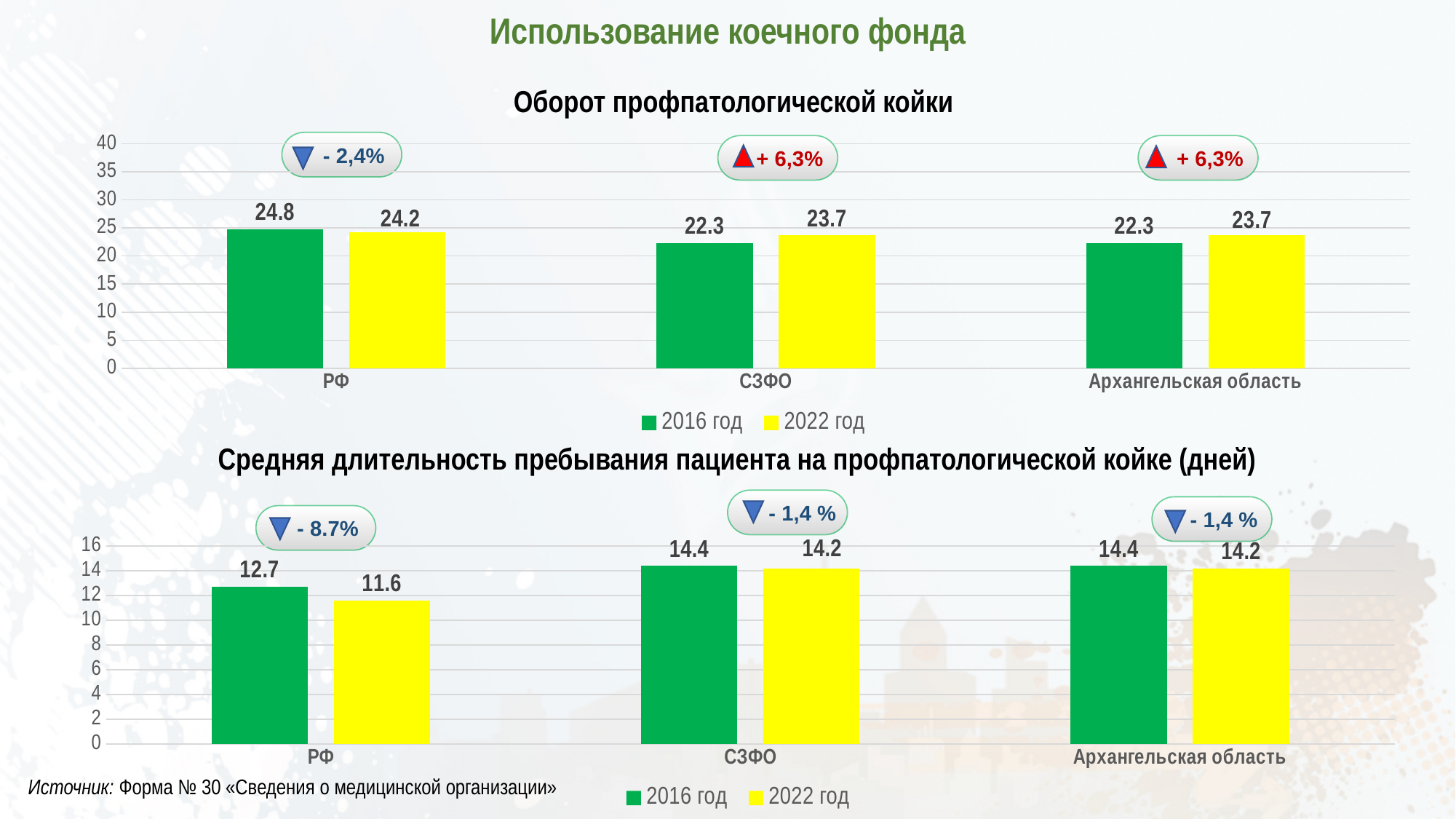

# Использование коечного фонда

Оборот профпатологической койки

### Chart

| Category | 2016 год  | 2022 год |
|---|---|---|
| РФ | 24.8 | 24.2 |
| СЗФО | 22.3 | 23.7 |
| Архангельская область | 22.3 | 23.7 |
    - 2,4%
    + 6,3%
    + 6,3%

Средняя длительность пребывания пациента на профпатологической койке (дней)
     - 1,4 %
    - 1,4 %

    - 8.7%

### Chart

| Category | 2016 год  | 2022 год |
|---|---|---|
| РФ | 12.7 | 11.6 |
| СЗФО | 14.4 | 14.2 |
| Архангельская область | 14.4 | 14.2 |
Источник: Форма № 30 «Сведения о медицинской организации»